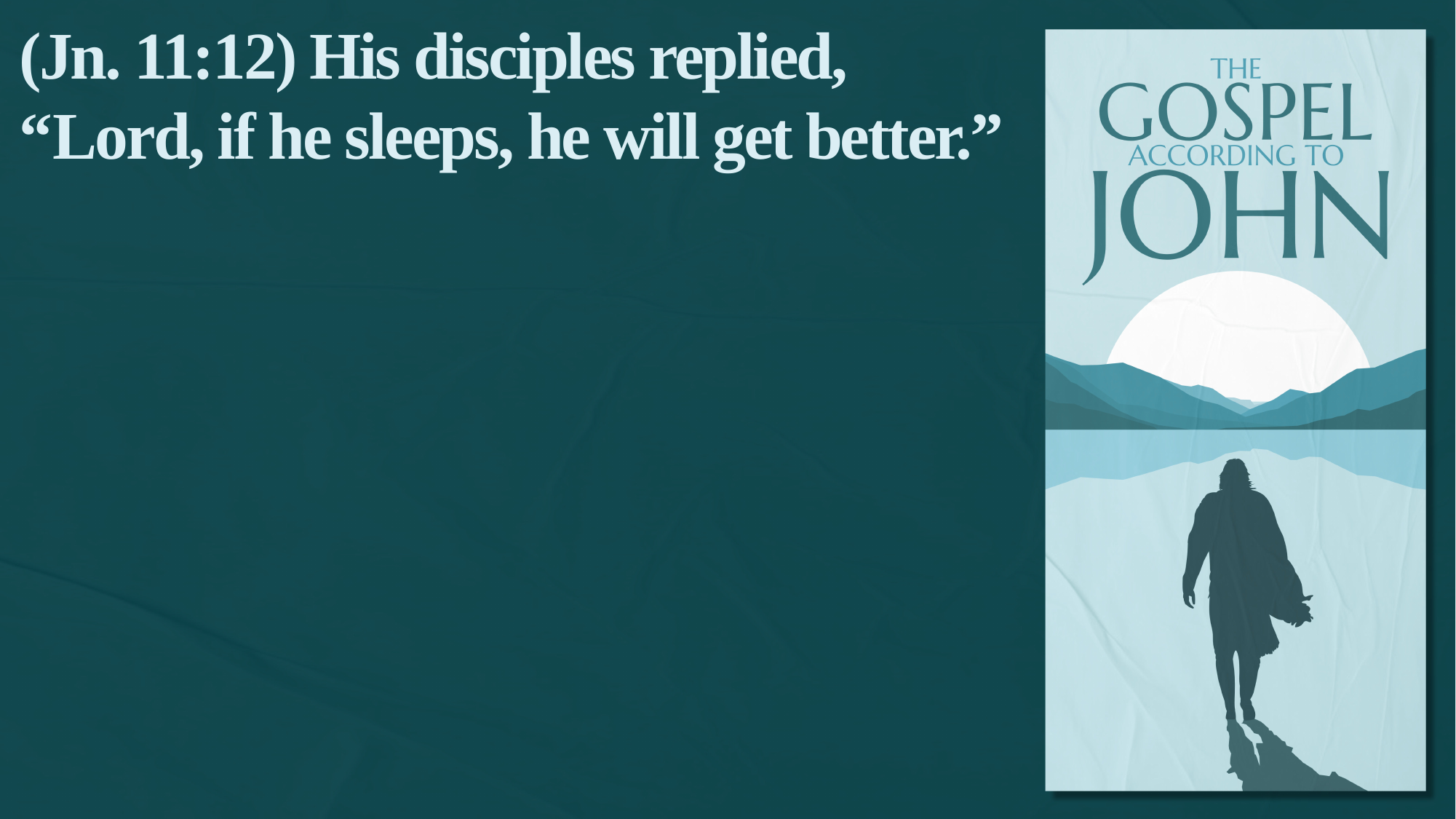

(Jn. 11:12) His disciples replied,
“Lord, if he sleeps, he will get better.”